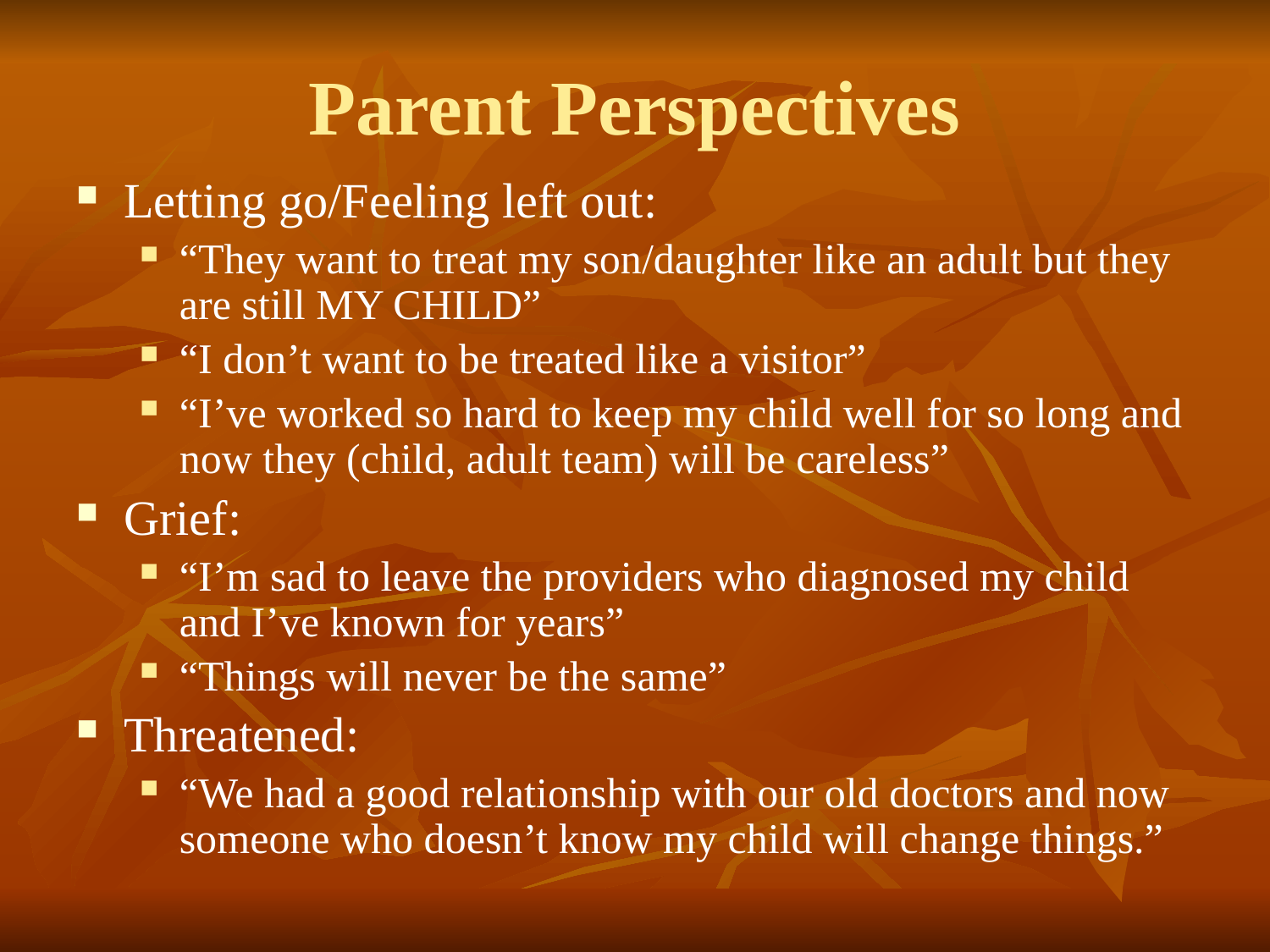

# Parent Perspectives
Letting go/Feeling left out:
“They want to treat my son/daughter like an adult but they are still MY CHILD”
“I don’t want to be treated like a visitor”
“I’ve worked so hard to keep my child well for so long and now they (child, adult team) will be careless”
Grief:
“I’m sad to leave the providers who diagnosed my child and I’ve known for years”
“Things will never be the same”
Threatened:
“We had a good relationship with our old doctors and now someone who doesn’t know my child will change things.”